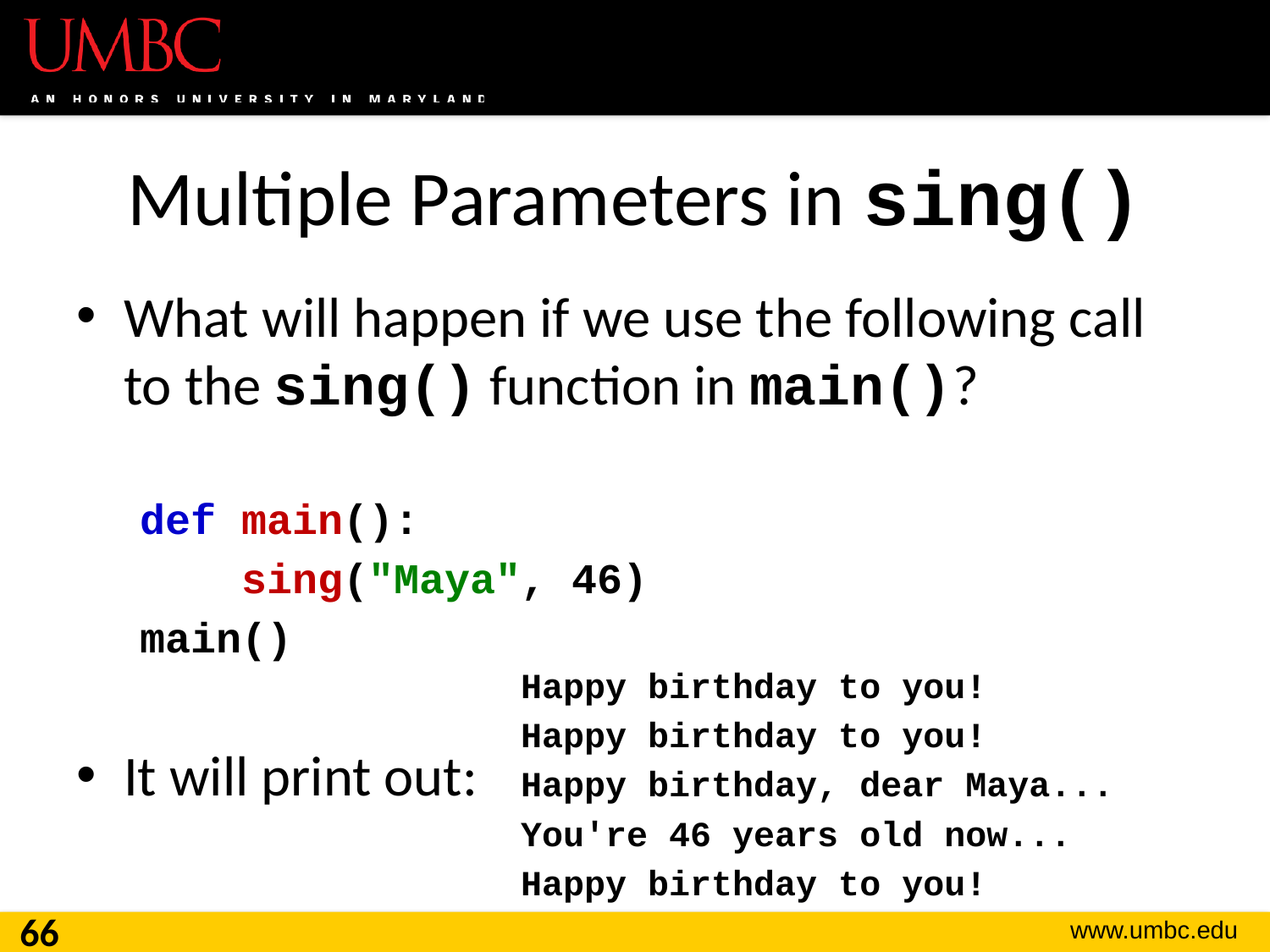

# Multiple Parameters in sing()
What will happen if we use the following call to the sing() function in main()?

def main():
    sing("Maya", 46)
main()

It will print out:
Happy birthday to you!
Happy birthday to you!
Happy birthday, dear Maya...
You're 46 years old now...
Happy birthday to you!

66